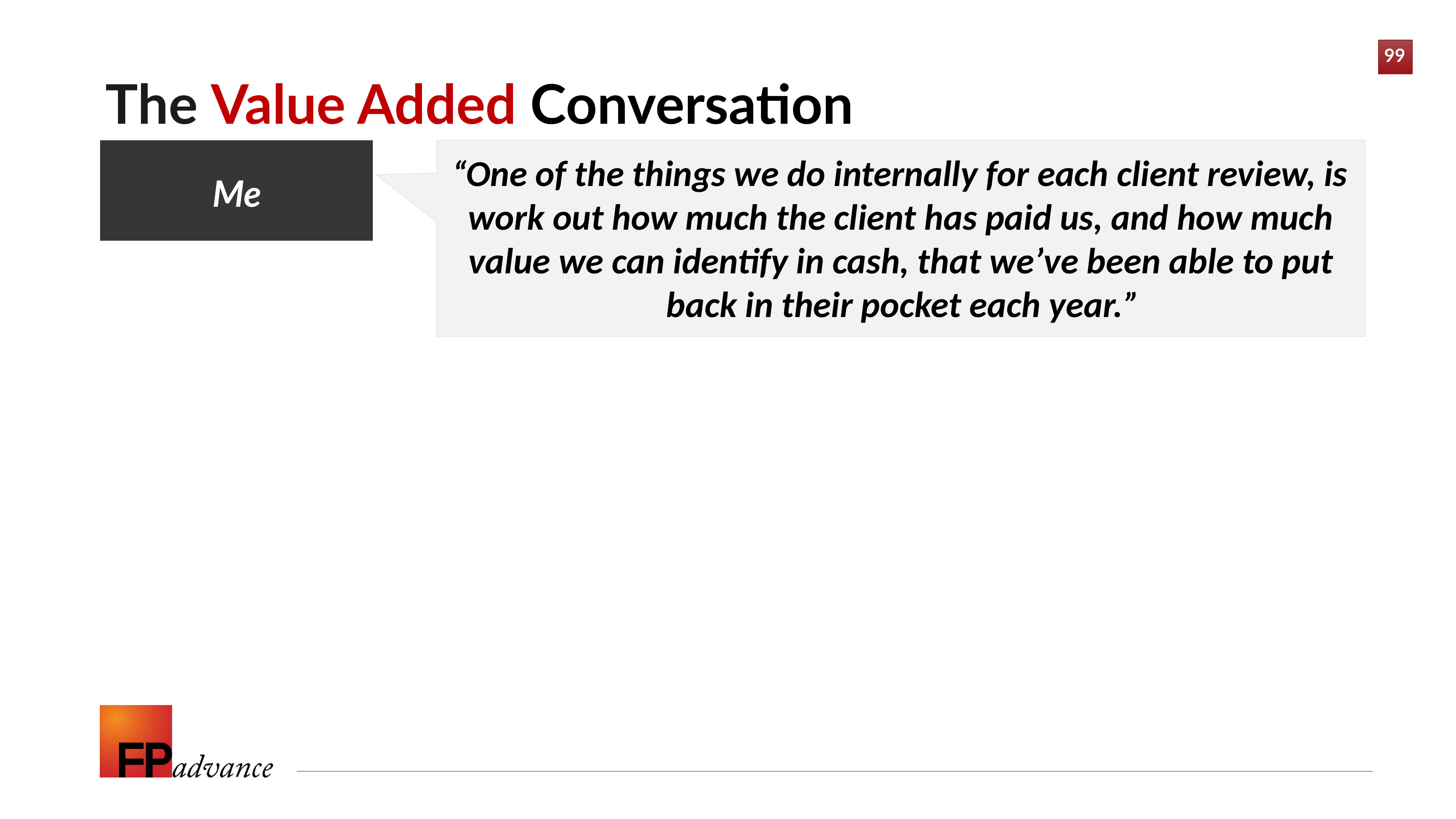

The Value Added Conversation

“One of the things we do internally for each client review, is work out how much the client has paid us, and how much value we can identify in cash, that we’ve been able to put back in their pocket each year.”

Me
The Client